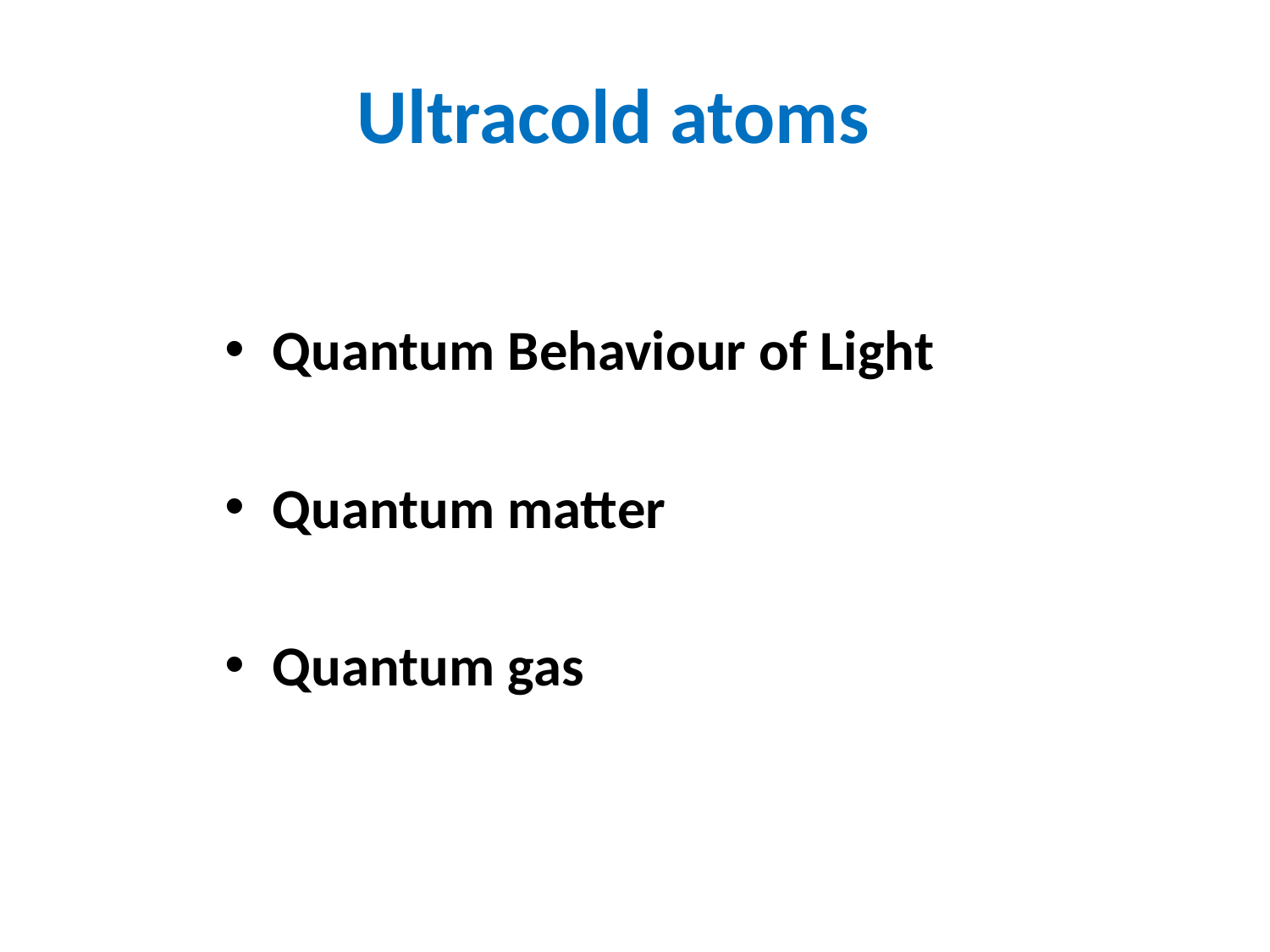

Ultracold atoms
Quantum Behaviour of Light

Quantum matter

Quantum gas